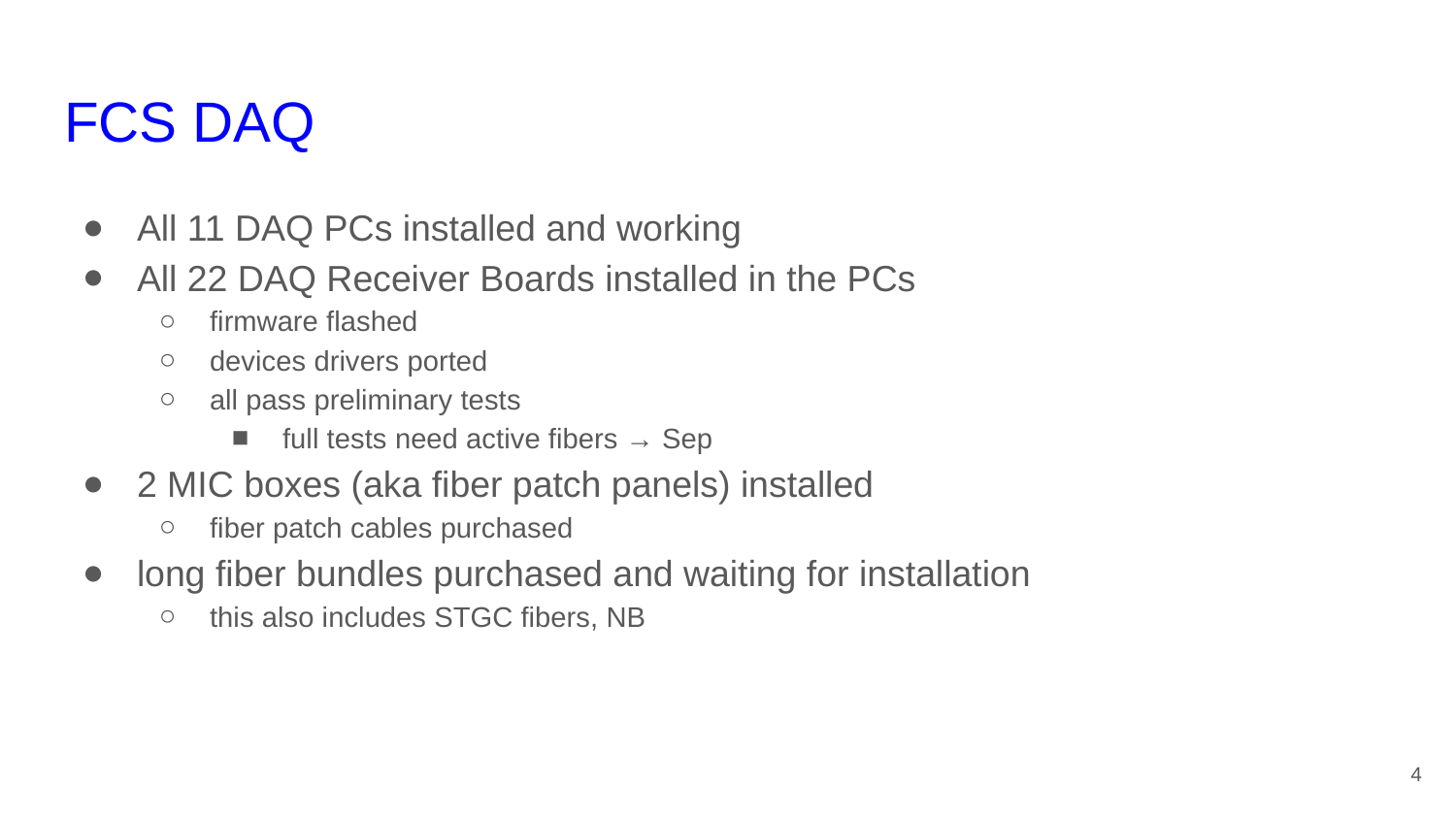

# FCS DAQ
All 11 DAQ PCs installed and working
All 22 DAQ Receiver Boards installed in the PCs
firmware flashed
devices drivers ported
all pass preliminary tests
full tests need active fibers → Sep
2 MIC boxes (aka fiber patch panels) installed
fiber patch cables purchased
long fiber bundles purchased and waiting for installation
this also includes STGC fibers, NB
4